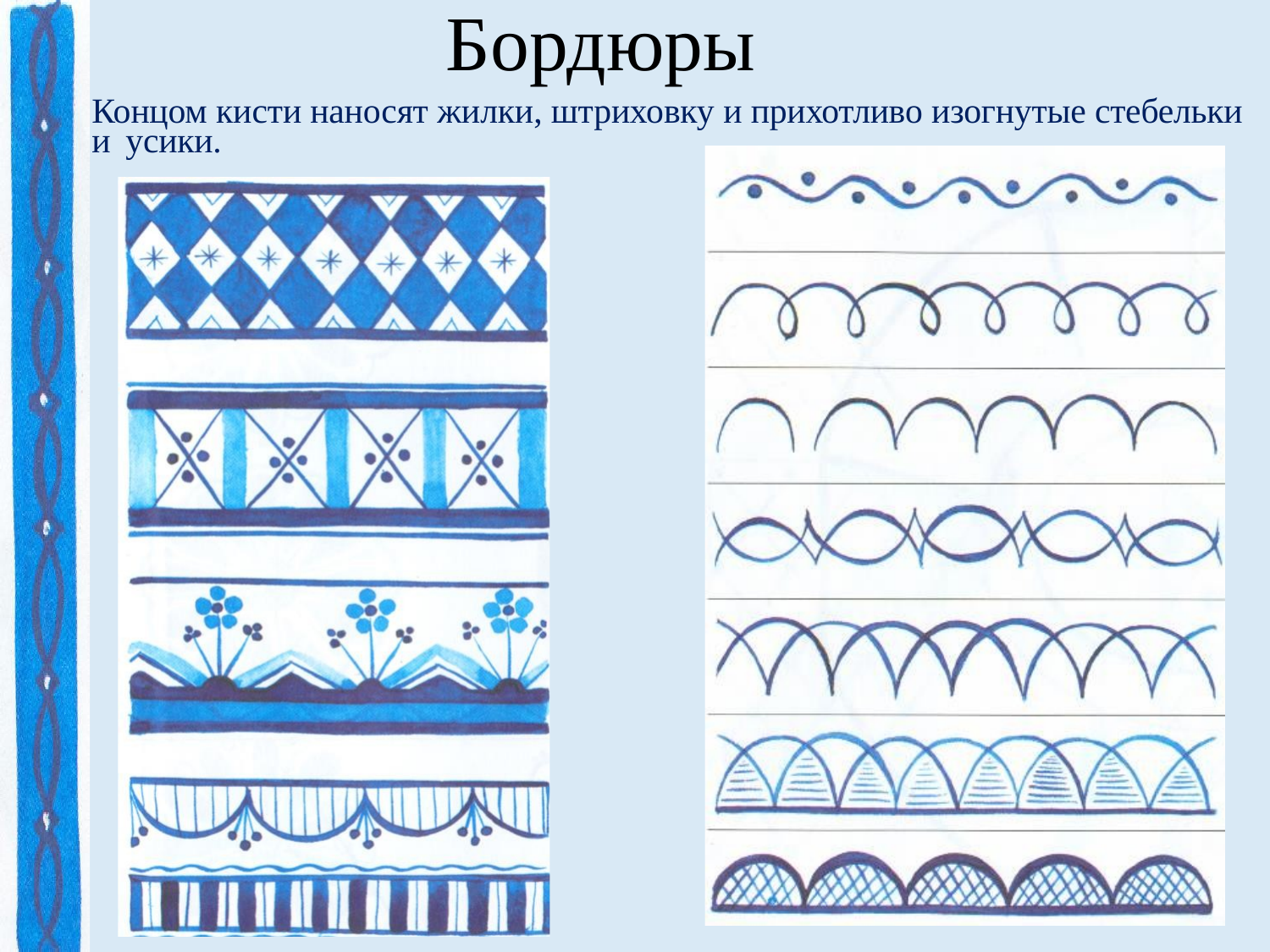

Бордюры
# Концом кисти наносят жилки, штриховку и прихотливо изогнутые стебельки и усики.